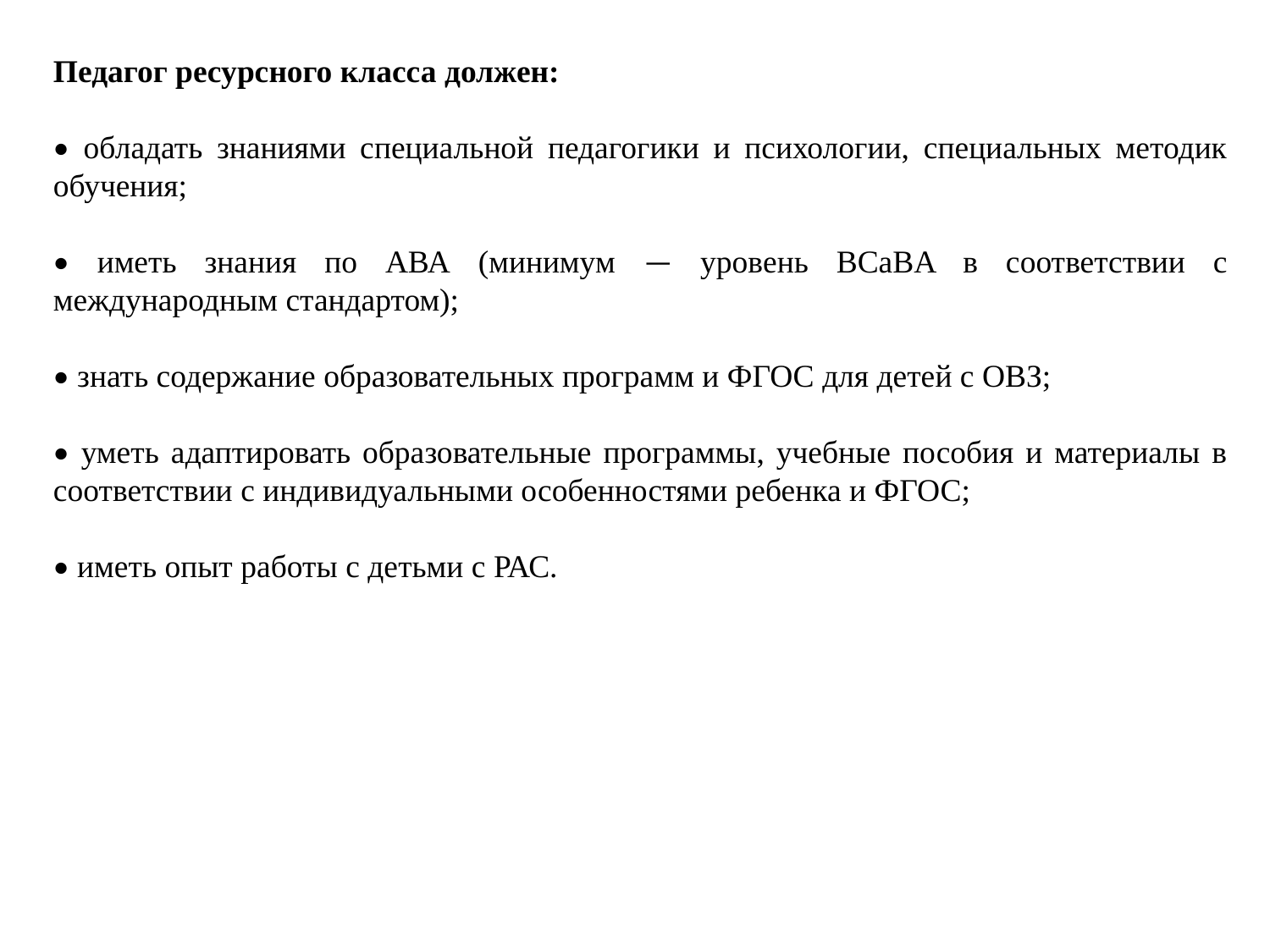

Педагог ресурсного класса должен:

• обладать знаниями специальной педагогики и психологии, специальных методик обучения;

• иметь знания по АВА (минимум — уровень BCaBA в соответствии с международным стандартом);

• знать содержание образовательных программ и ФГОС для детей с ОВЗ;

• уметь адаптировать образовательные программы, учебные пособия и материалы в соответствии с индивидуальными особенностями ребенка и ФГОС;

• иметь опыт работы с детьми с РАС.